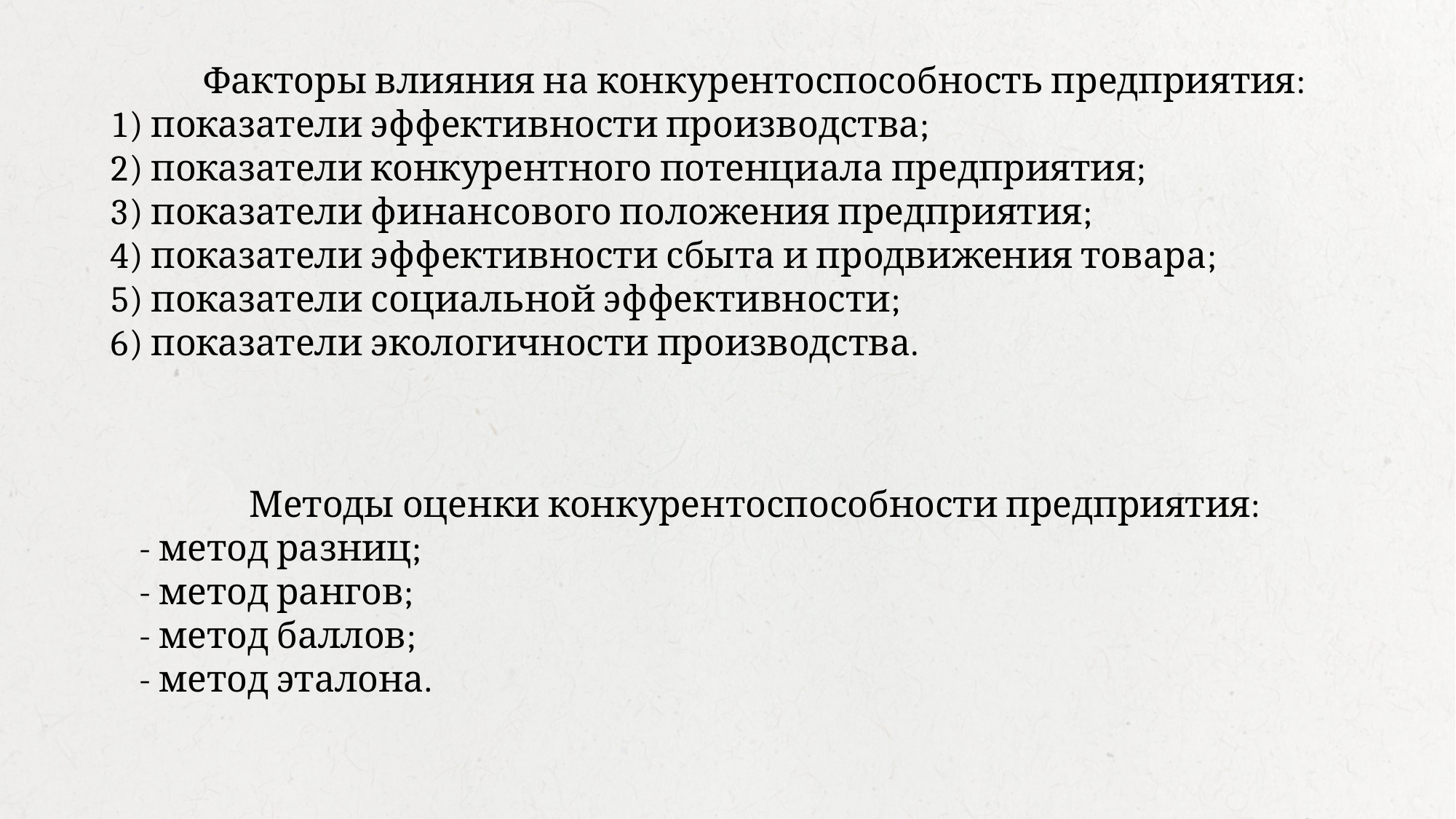

Факторы влияния на конкурентоспособность предприятия:
1) показатели эффективности производства;
2) показатели конкурентного потенциала предприятия;
3) показатели финансового положения предприятия;
4) показатели эффективности сбыта и продвижения товара;
5) показатели социальной эффективности;
6) показатели экологичности производства.

Методы оценки конкурентоспособности предприятия:
- метод разниц;
- метод рангов;
- метод баллов;
- метод эталона.